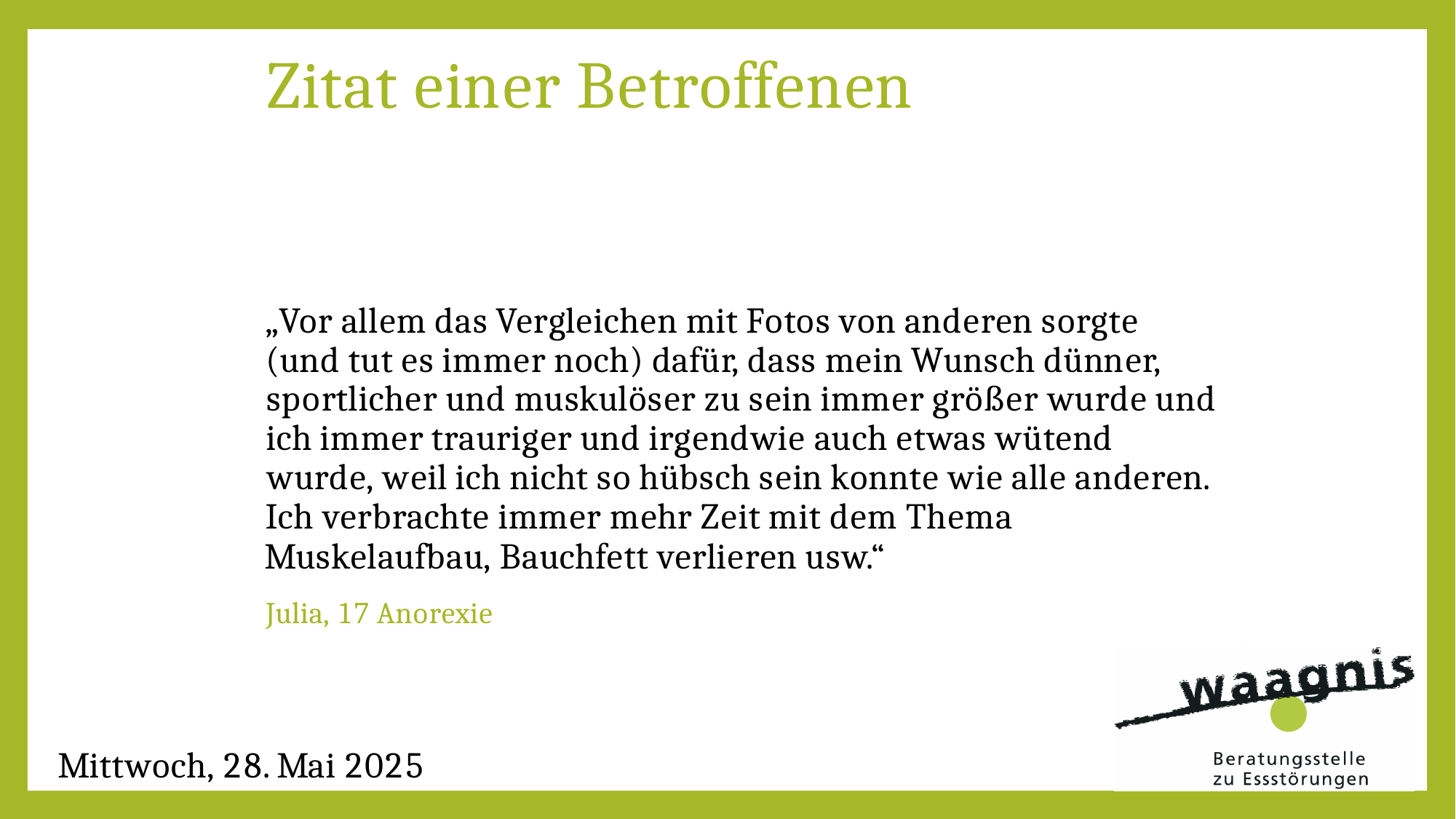

# Zitat einer Betroffenen

„Vor allem das Vergleichen mit Fotos von anderen sorgte (und tut es immer noch) dafür, dass mein Wunsch dünner, sportlicher und muskulöser zu sein immer größer wurde und ich immer trauriger und irgendwie auch etwas wütend wurde, weil ich nicht so hübsch sein konnte wie alle anderen. Ich verbrachte immer mehr Zeit mit dem Thema Muskelaufbau, Bauchfett verlieren usw.“
Julia, 17 Anorexie